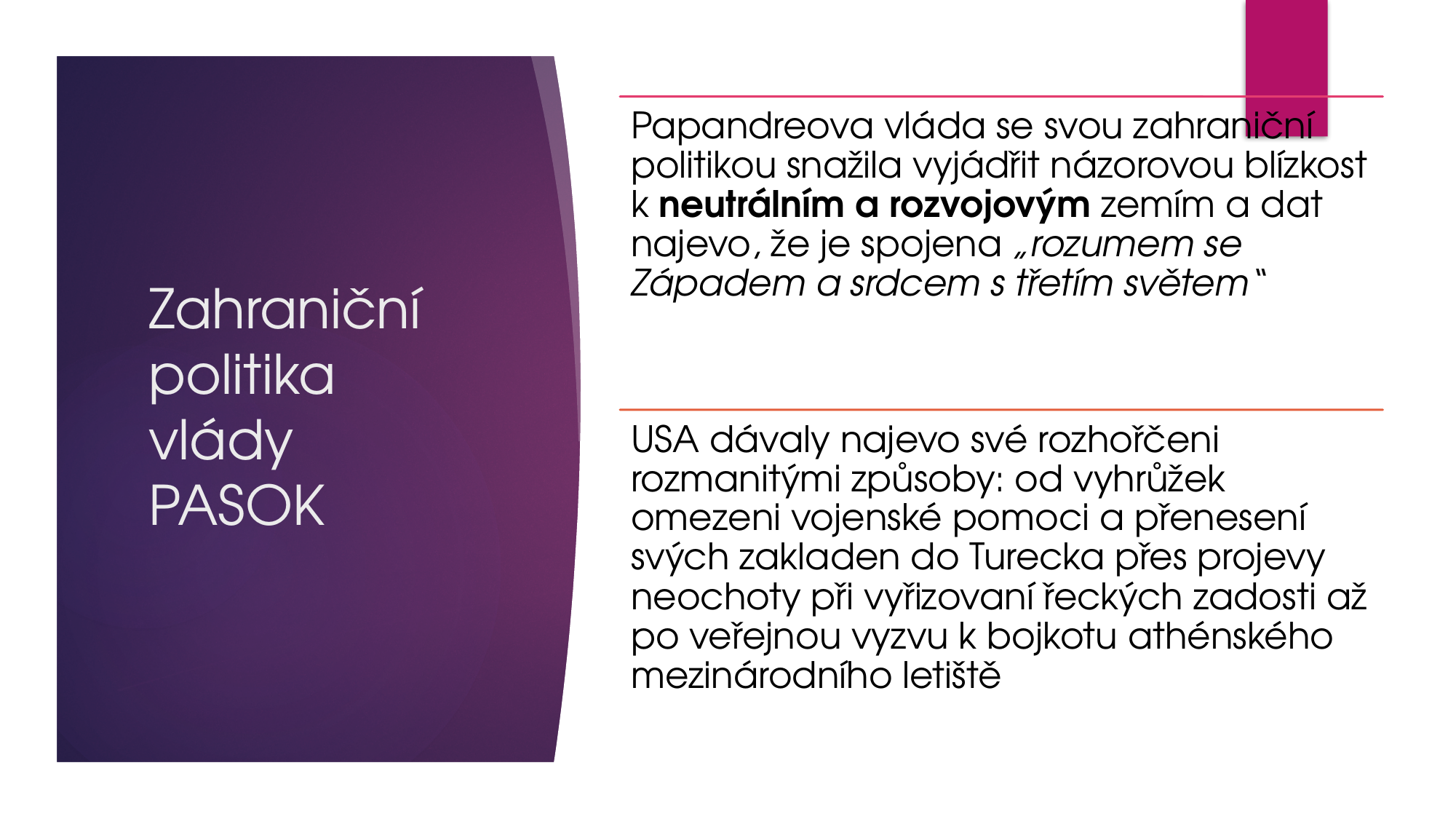

Papandreova vláda se svou zahraniční politikou snažila vyjádřit názorovou blízkost k neutrálním a rozvojovým zemím a dat najevo, že je spojena „rozumem se Západem a srdcem s třetím světem“
USA dávaly najevo své rozhořčeni rozmanitými způsoby: od vyhrůžek omezeni vojenské pomoci a přenesení svých zakladen do Turecka přes projevy neochoty při vyřizovaní řeckých zadosti až po veřejnou vyzvu k bojkotu athénského mezinárodního letiště
# Zahraniční politika vlády PASOK